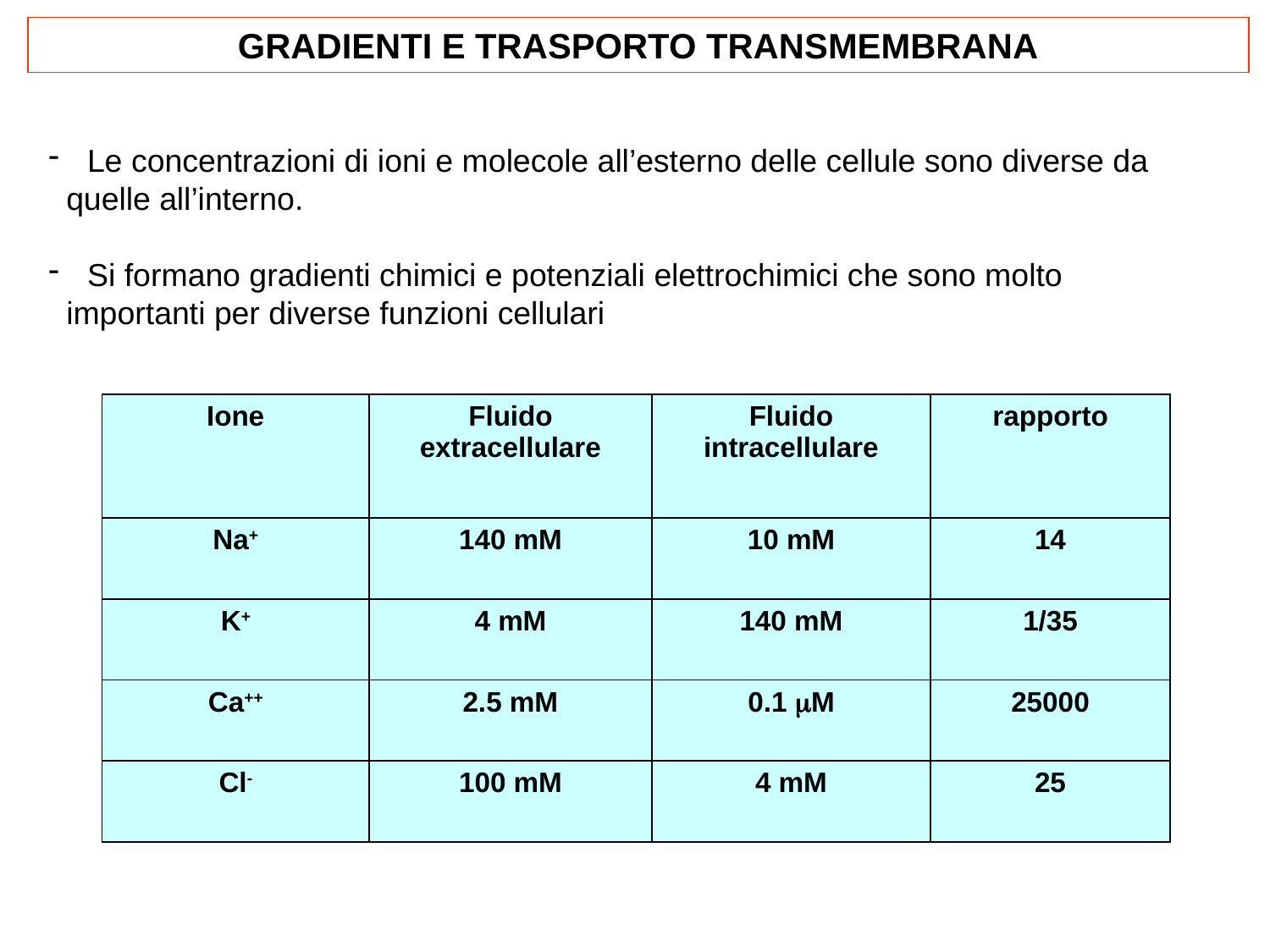

GRADIENTI E TRASPORTO TRANSMEMBRANA
 Le concentrazioni di ioni e molecole all’esterno delle cellule sono diverse da
  quelle all’interno.

 Si formano gradienti chimici e potenziali elettrochimici che sono molto
  importanti per diverse funzioni cellulari
| Ione | Fluido extracellulare | Fluido intracellulare | rapporto |
| --- | --- | --- | --- |
| Na+ | 140 mM | 10 mM | 14 |
| K+ | 4 mM | 140 mM | 1/35 |
| Ca++ | 2.5 mM | 0.1 μM | 25000 |
| Cl- | 100 mM | 4 mM | 25 |